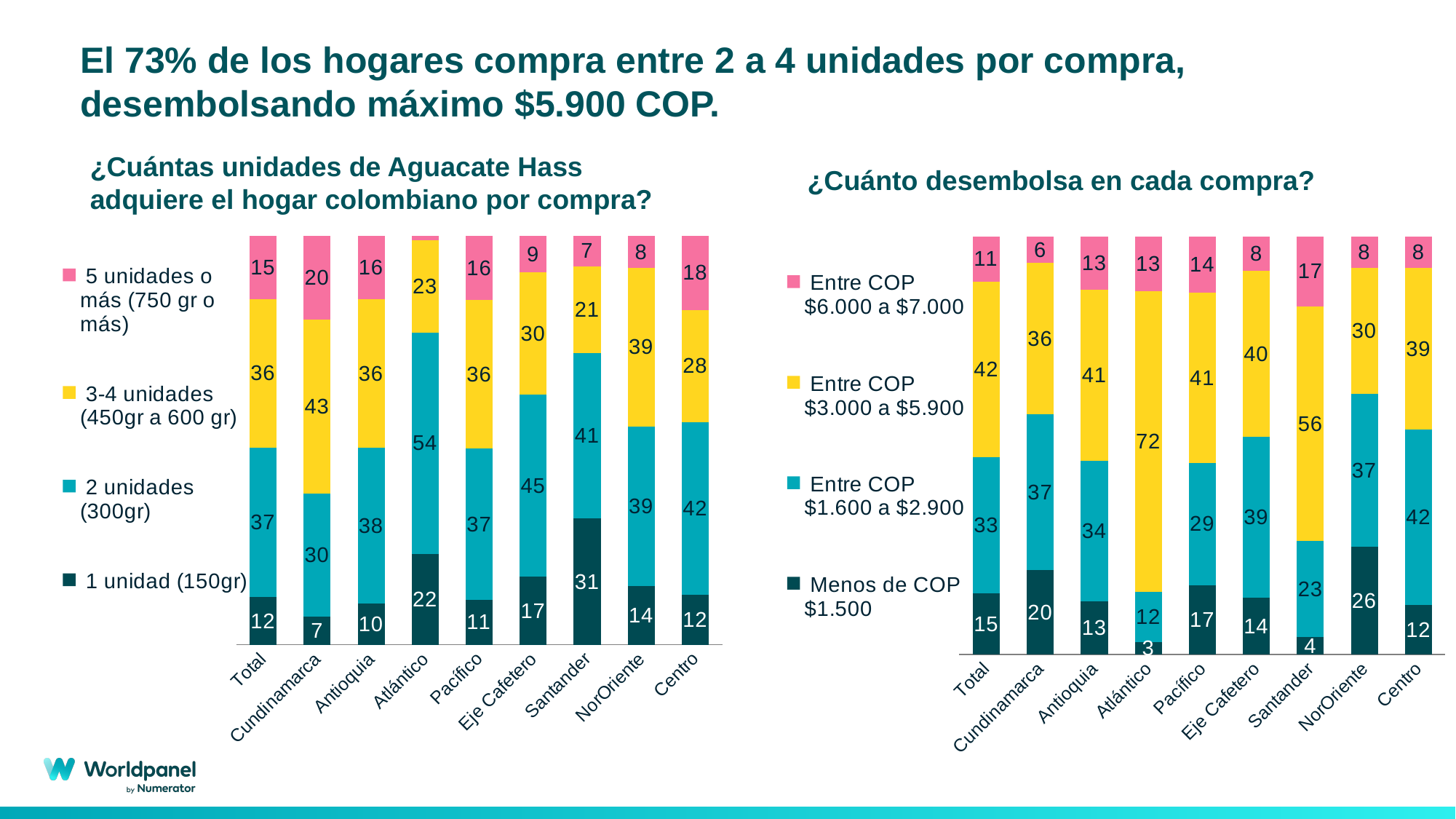

# El 73% de los hogares compra entre 2 a 4 unidades por compra, desembolsando máximo $5.900 COP.
¿Cuántas unidades de Aguacate Hass adquiere el hogar colombiano por compra?
¿Cuánto desembolsa en cada compra?

### Chart

| Category |  1 unidad (150gr)   |  2 unidades (300gr)   |  3-4 unidades (450gr a 600 gr)   |  5 unidades o más (750 gr o más)   |
|---|---|---|---|---|
| Total | 11.6 | 36.6 | 36.4 | 15.4 |
| Cundinamarca | 6.9 | 30.1 | 42.6 | 20.4 |
| Antioquia | 10.0 | 38.2 | 36.2 | 15.5 |
| Atlántico | 22.2 | 54.2 | 22.5 | 1.1 |
| Pacífico | 10.9 | 37.0 | 36.4 | 15.6 |
| Eje Cafetero | 16.6 | 44.6 | 29.9 | 8.9 |
| Santander | 30.8 | 40.5 | 21.2 | 7.4 |
| NorOriente | 14.4 | 39.0 | 38.8 | 7.8 |
| Centro | 12.2 | 42.3 | 27.5 | 18.1 |

### Chart

| Category |  Menos de COP $1.500   |  Entre COP $1.600 a $2.900   |  Entre COP $3.000 a $5.900   |  Entre COP $6.000 a $7.000   |
|---|---|---|---|---|
| Total | 14.7 | 32.5 | 42.0 | 10.8 |
| Cundinamarca | 20.2 | 37.2 | 36.2 | 6.4 |
| Antioquia | 12.7 | 33.6 | 41.0 | 12.7 |
| Atlántico | 3.0 | 12.0 | 71.9 | 13.1 |
| Pacífico | 16.6 | 29.2 | 40.7 | 13.5 |
| Eje Cafetero | 13.5 | 38.6 | 39.6 | 8.3 |
| Santander | 4.2 | 22.9 | 56.2 | 16.7 |
| NorOriente | 25.8 | 36.5 | 30.2 | 7.5 |
| Centro | 11.8 | 42.0 | 38.7 | 7.5 |